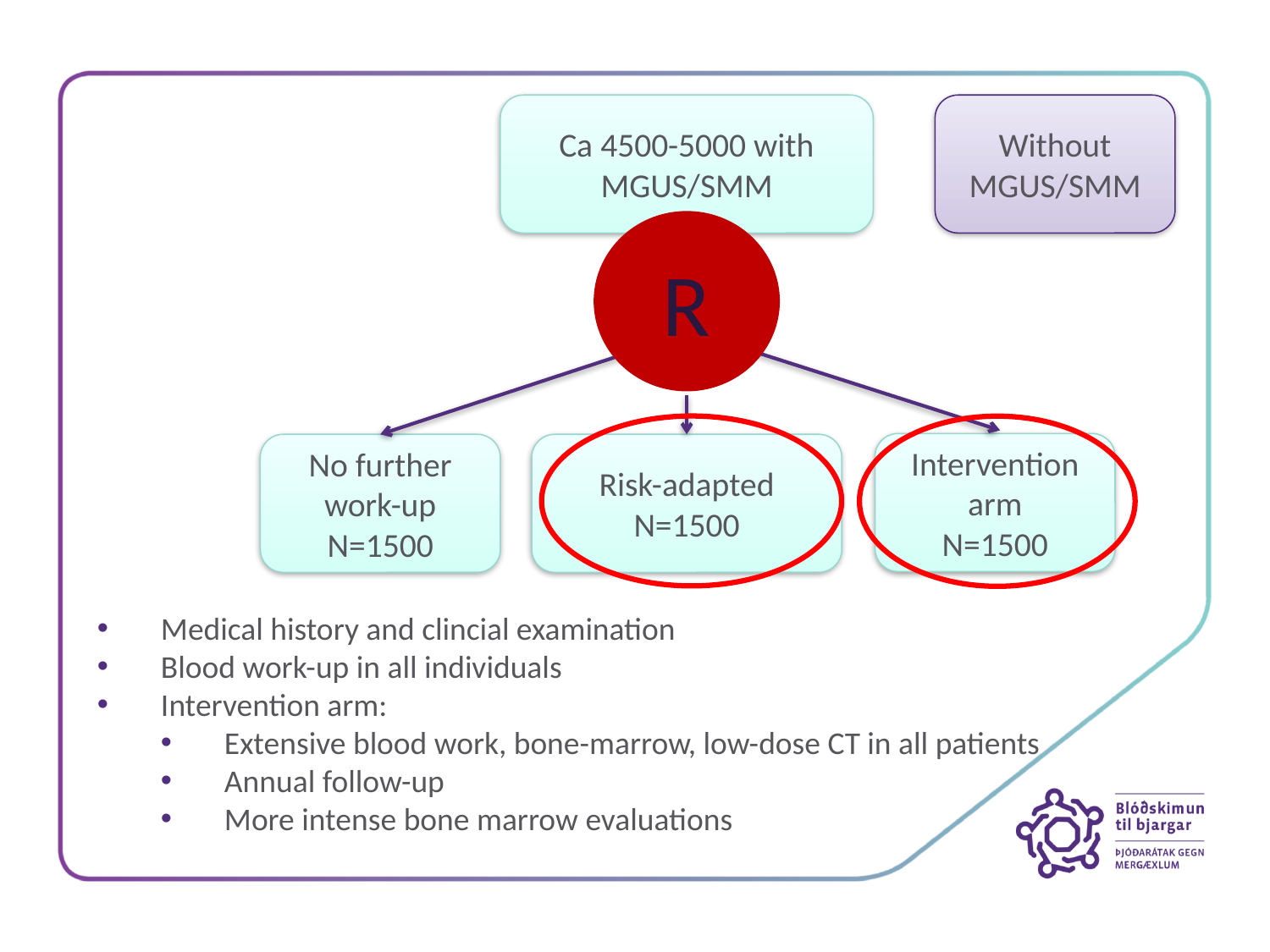

Without MGUS/SMM
Ca 4500-5000 with MGUS/SMM

R

Intervention arm
N=1500
No further work-up
N=1500

Risk-adapted
N=1500

Medical history and clincial examination
Blood work-up in all individuals
Intervention arm:
Extensive blood work, bone-marrow, low-dose CT in all patients
Annual follow-up
More intense bone marrow evaluations